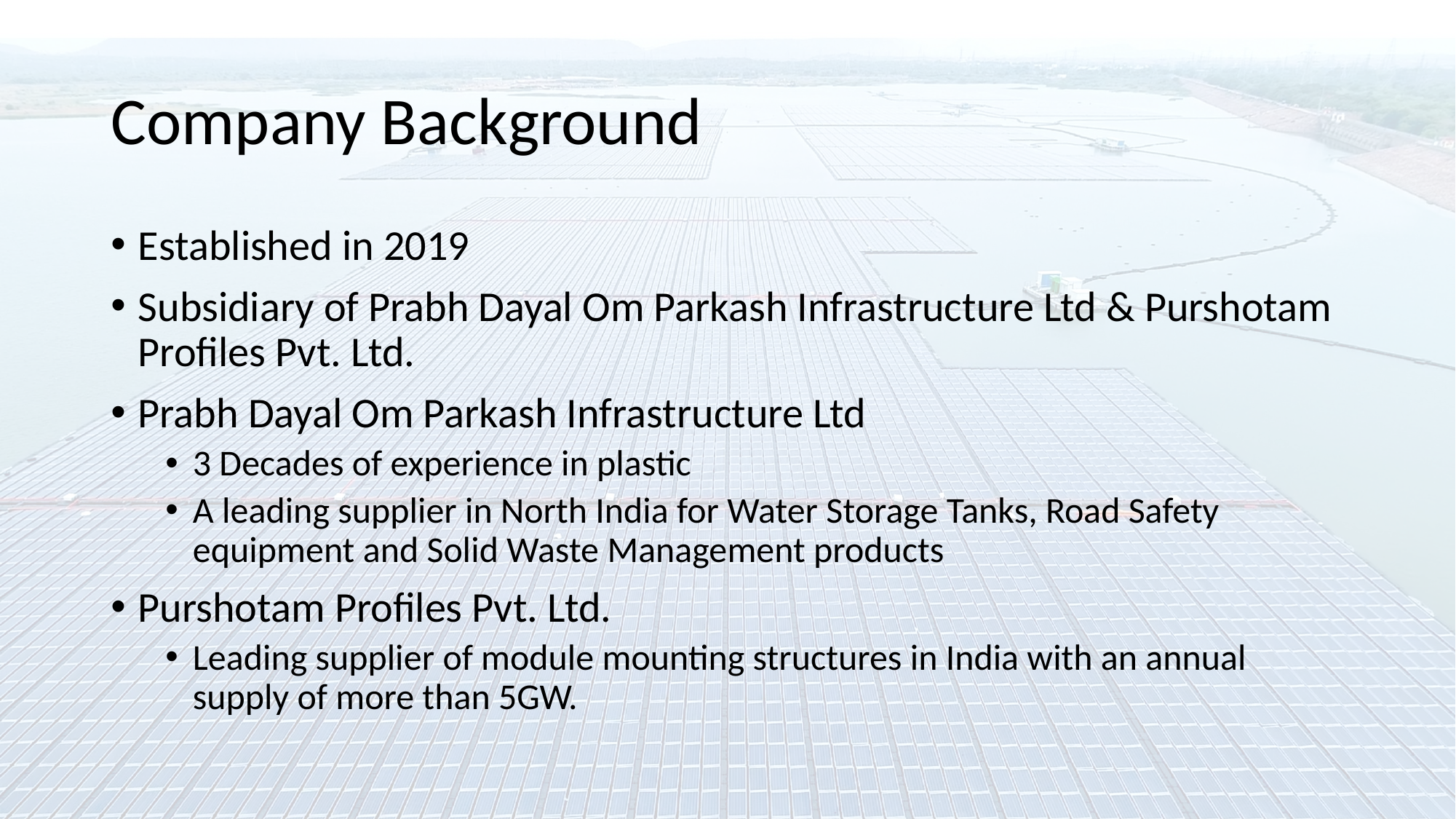

# Company Background
Established in 2019
Subsidiary of Prabh Dayal Om Parkash Infrastructure Ltd & Purshotam Profiles Pvt. Ltd.
Prabh Dayal Om Parkash Infrastructure Ltd
3 Decades of experience in plastic
A leading supplier in North India for Water Storage Tanks, Road Safety equipment and Solid Waste Management products
Purshotam Profiles Pvt. Ltd.
Leading supplier of module mounting structures in India with an annual supply of more than 5GW.